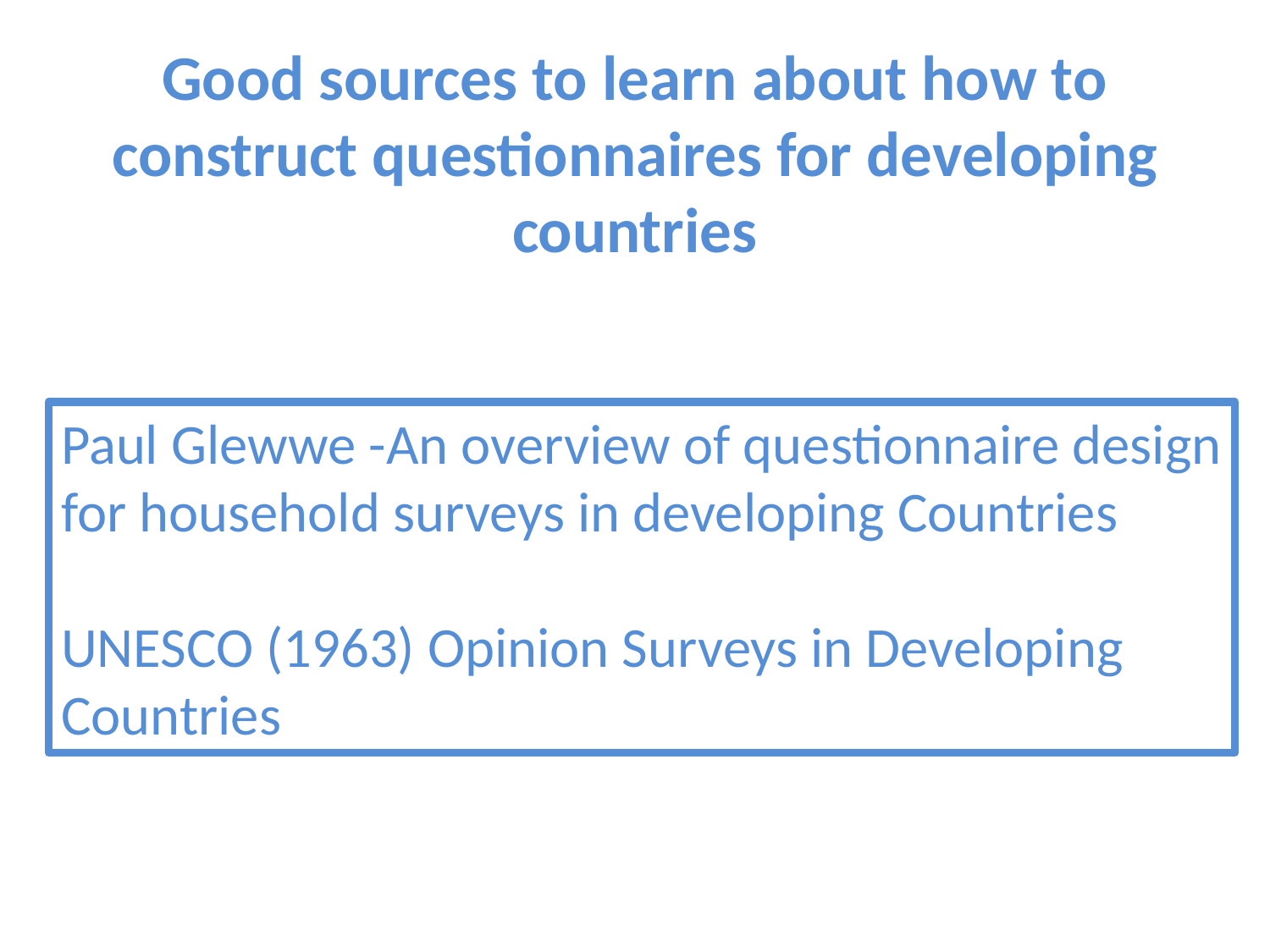

# Good sources to learn about how to construct questionnaires for developing countries
Paul Glewwe -An overview of questionnaire design
for household surveys in developing Countries

UNESCO (1963) Opinion Surveys in Developing
Countries